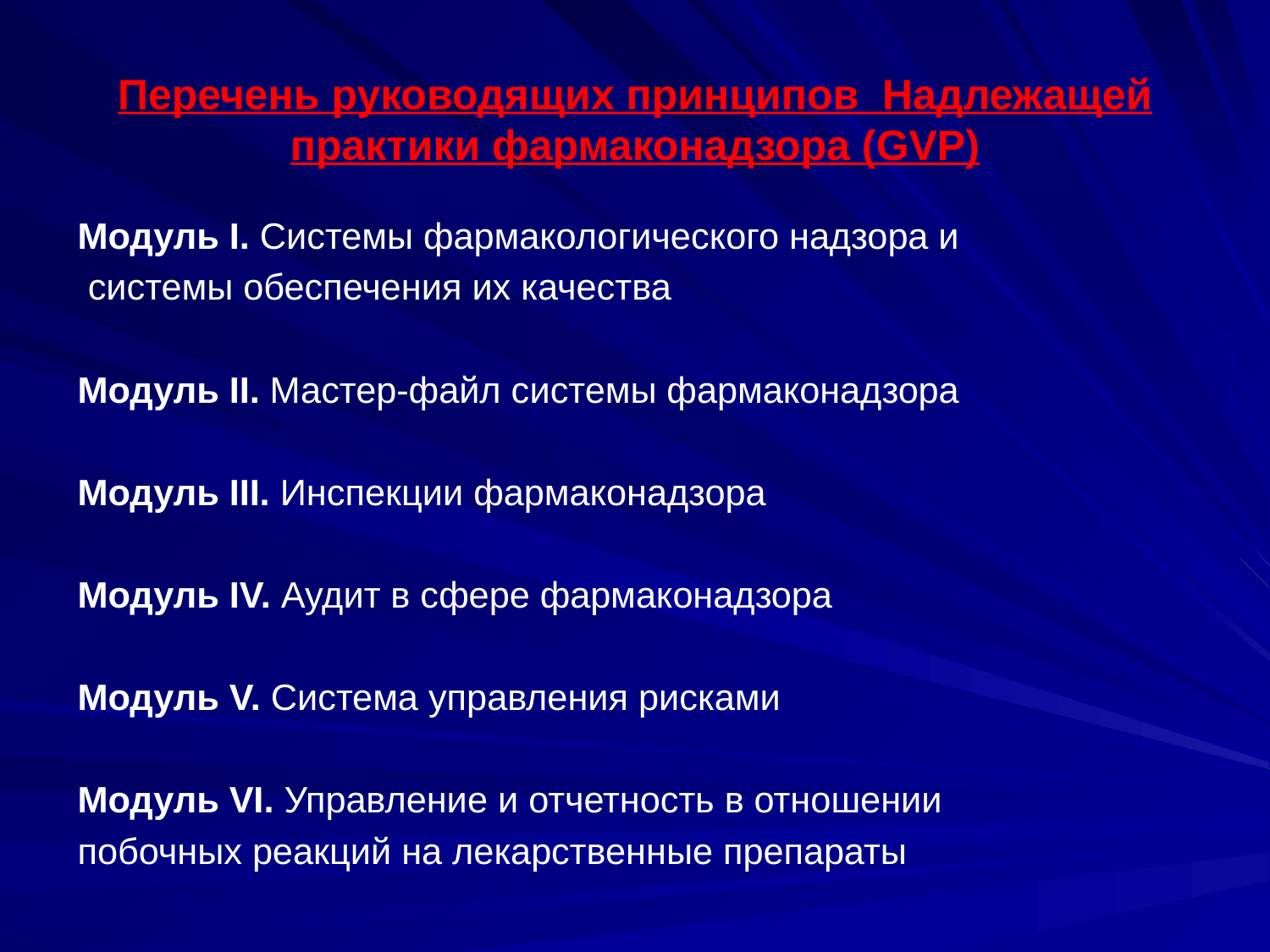

# Перечень руководящих принципов  Надлежащей практики фармаконадзора (GVP)
Модуль I. Системы фармакологического надзора и
 системы обеспечения их качества

Модуль II. Мастер-файл системы фармаконадзора

Модуль III. Инспекции фармаконадзора

Модуль IV. Аудит в сфере фармаконадзора

Модуль V. Система управления рисками

Модуль VI. Управление и отчетность в отношении
побочных реакций на лекарственные препараты